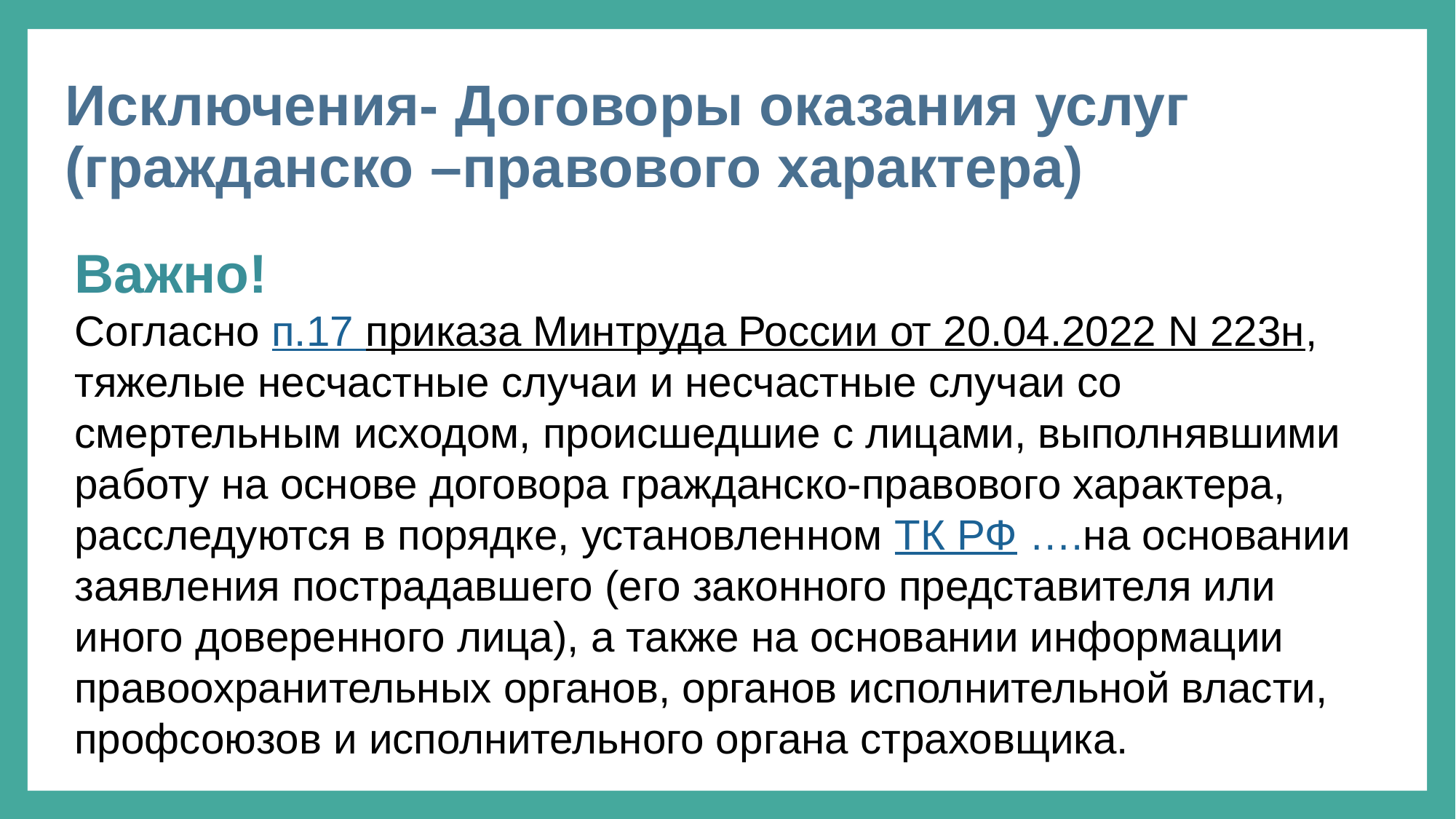

# Исключения- Договоры оказания услуг (гражданско –правового характера)
Важно!
Согласно п.17 приказа Минтруда России от 20.04.2022 N 223н, тяжелые несчастные случаи и несчастные случаи со смертельным исходом, происшедшие с лицами, выполнявшими работу на основе договора гражданско-правового характера, расследуются в порядке, установленном ТК РФ ….на основании заявления пострадавшего (его законного представителя или иного доверенного лица), а также на основании информации правоохранительных органов, органов исполнительной власти, профсоюзов и исполнительного органа страховщика.